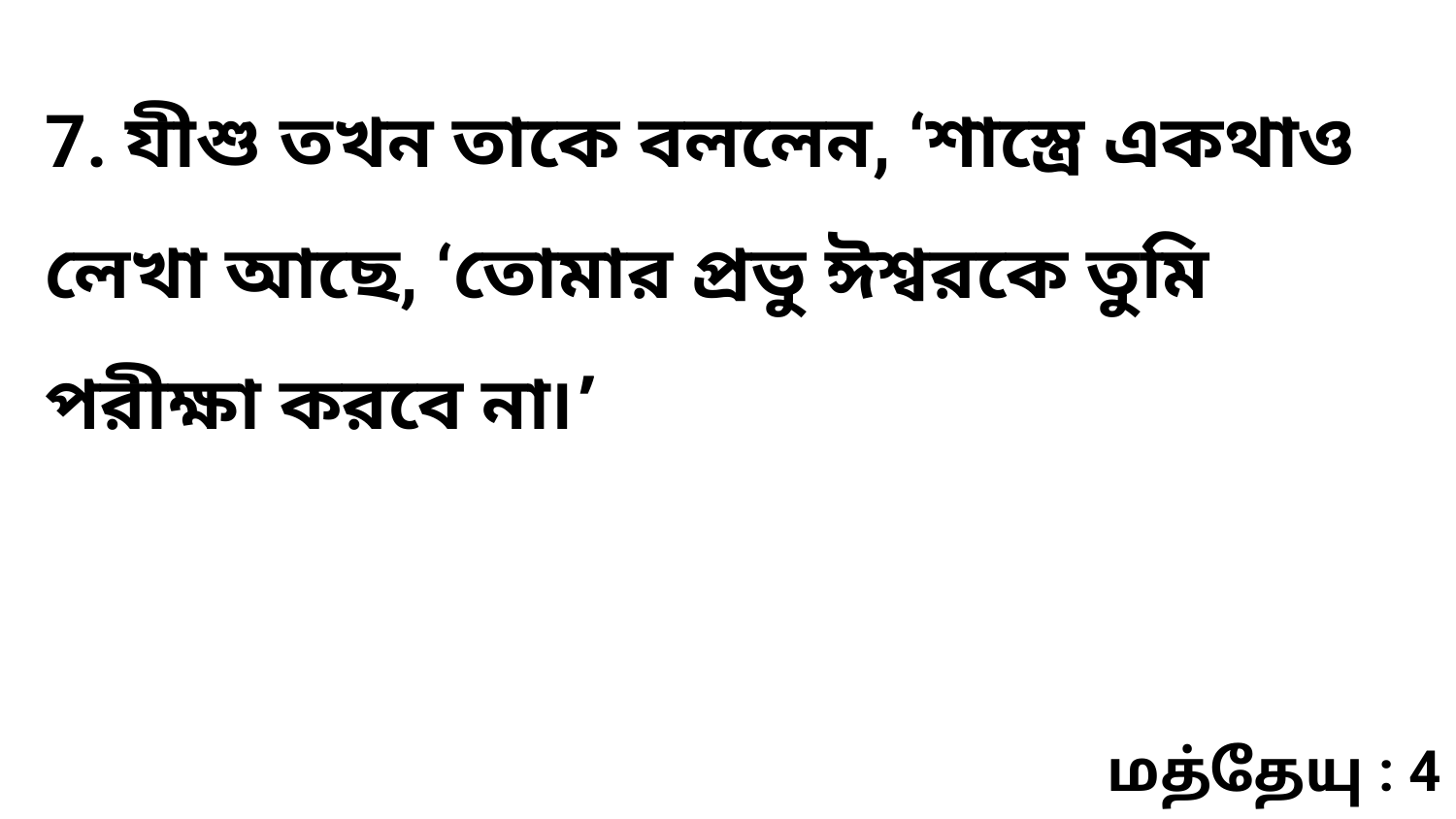

7. যীশু তখন তাকে বললেন, ‘শাস্ত্রে একথাও লেখা আছে, ‘তোমার প্রভু ঈশ্বরকে তুমি পরীক্ষা করবে না৷’
மத்தேயு : 4